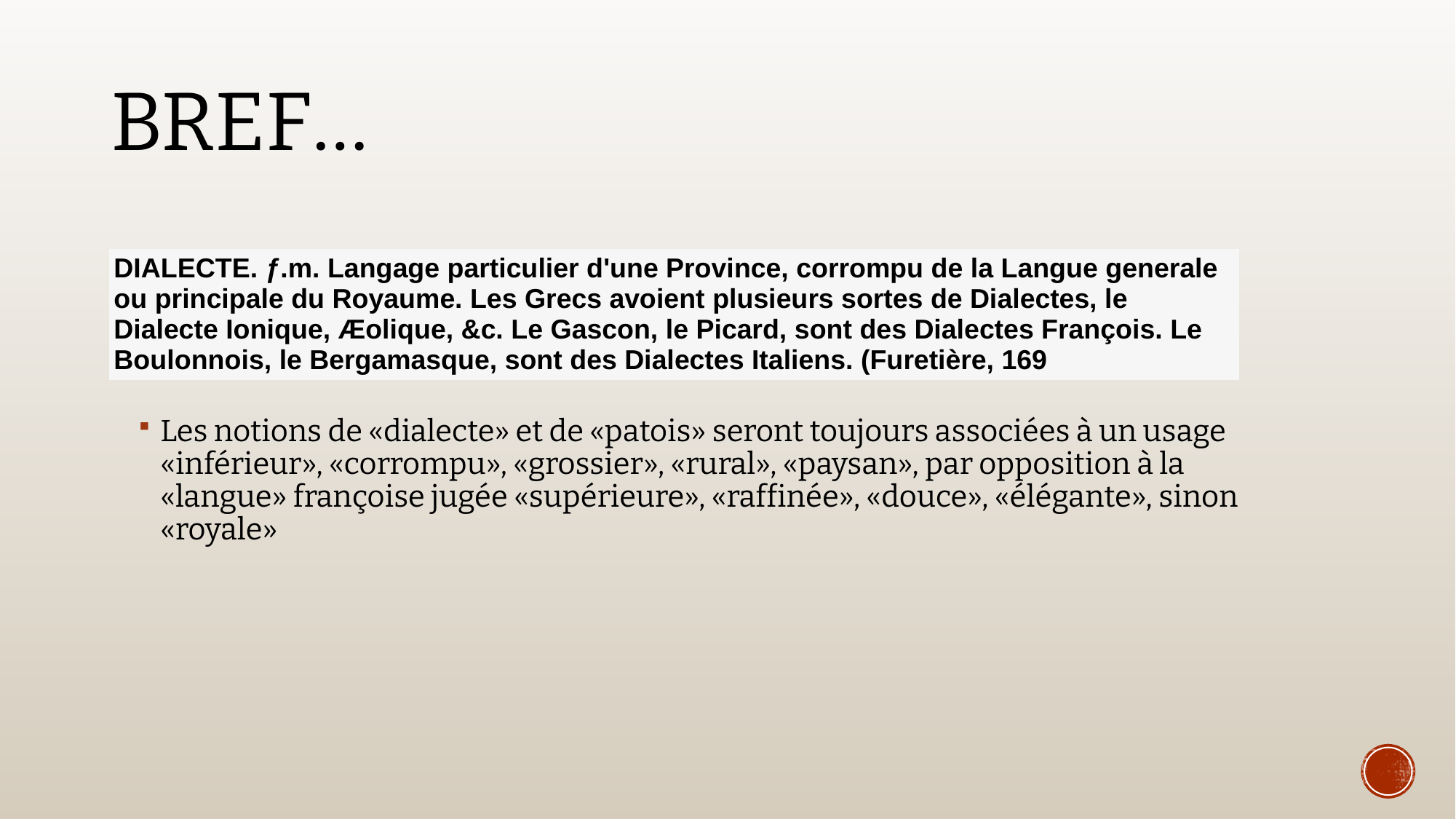

# Bref…
| DIALECTE. ƒ.m. Langage particulier d'une Province, corrompu de la Langue generale ou principale du Royaume. Les Grecs avoient plusieurs sortes de Dialectes, le Dialecte Ionique, Æolique, &c. Le Gascon, le Picard, sont des Dialectes François. Le Boulonnois, le Bergamasque, sont des Dialectes Italiens. (Furetière, 169 |
| --- |

Les notions de «dialecte» et de «patois» seront toujours associées à un usage «inférieur», «corrompu», «grossier», «rural», «paysan», par opposition à la «langue» françoise jugée «supérieure», «raffinée», «douce», «élégante», sinon «royale»